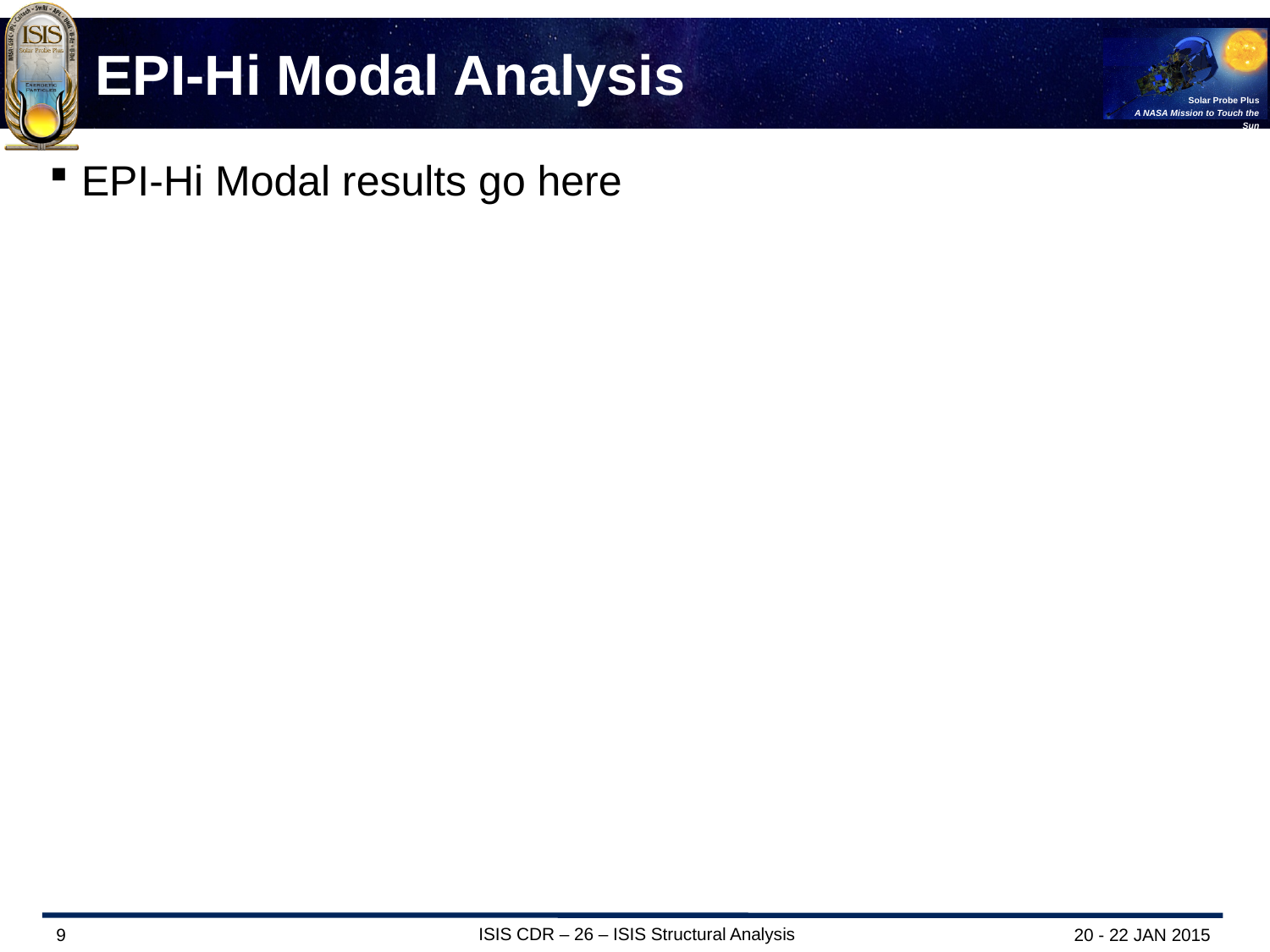

# EPI-Hi Modal Analysis
EPI-Hi Modal results go here